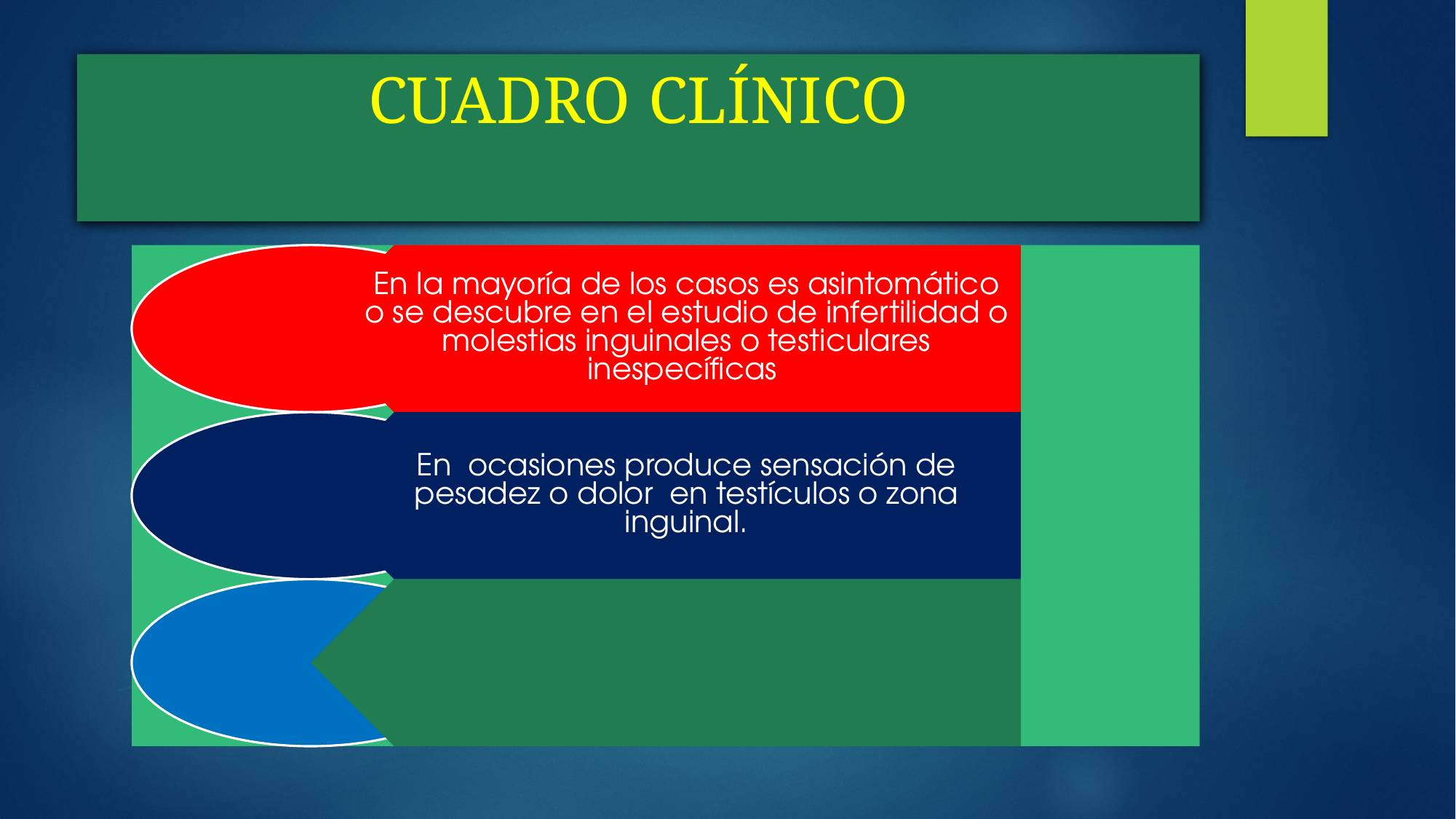

# CUADRO CLÍNICO
En la mayoría de los casos es asintomático o se descubre en el estudio de infertilidad o molestias inguinales o testiculares inespecíficas
En  ocasiones produce sensación de pesadez o dolor  en testículos o zona inguinal.